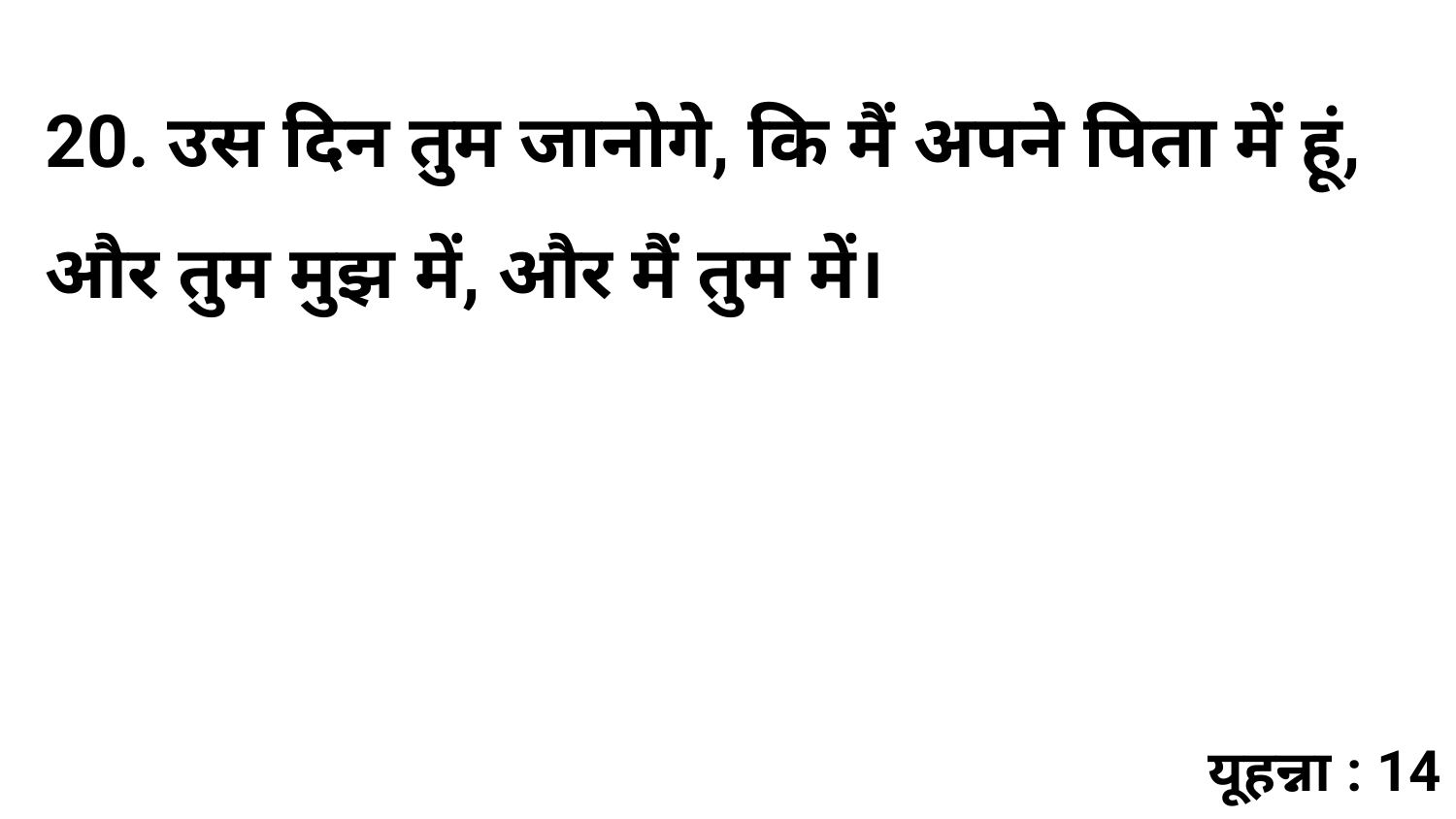

20. उस दिन तुम जानोगे, कि मैं अपने पिता में हूं, और तुम मुझ में, और मैं तुम में।
यूहन्ना : 14